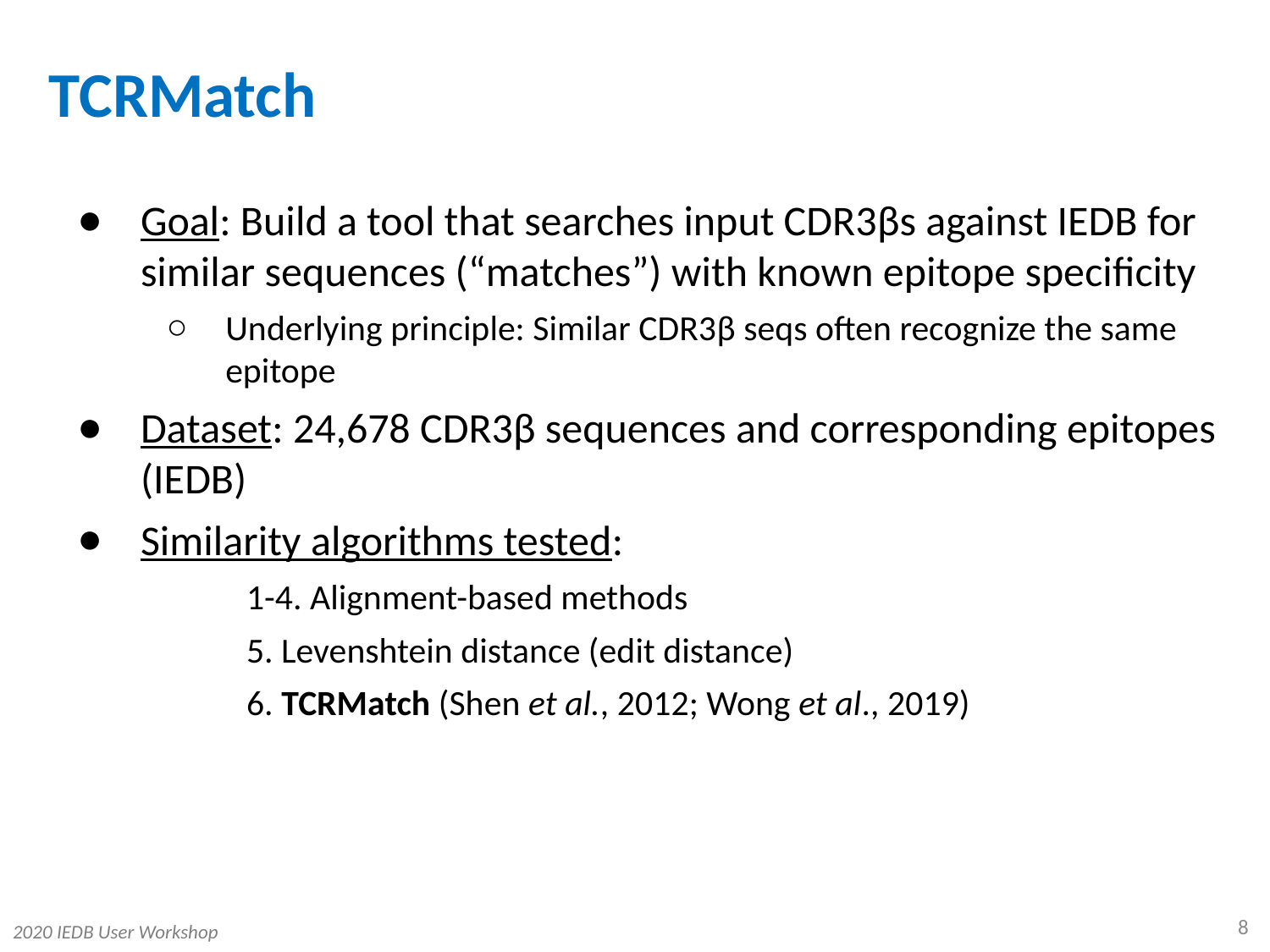

TCRMatch
Goal: Build a tool that searches input CDR3βs against IEDB for similar sequences (“matches”) with known epitope specificity
Underlying principle: Similar CDR3β seqs often recognize the same epitope
Dataset: 24,678 CDR3β sequences and corresponding epitopes (IEDB)
Similarity algorithms tested:
	1-4. Alignment-based methods
	5. Levenshtein distance (edit distance)
	6. TCRMatch (Shen et al., 2012; Wong et al., 2019)
8
2020 IEDB User Workshop